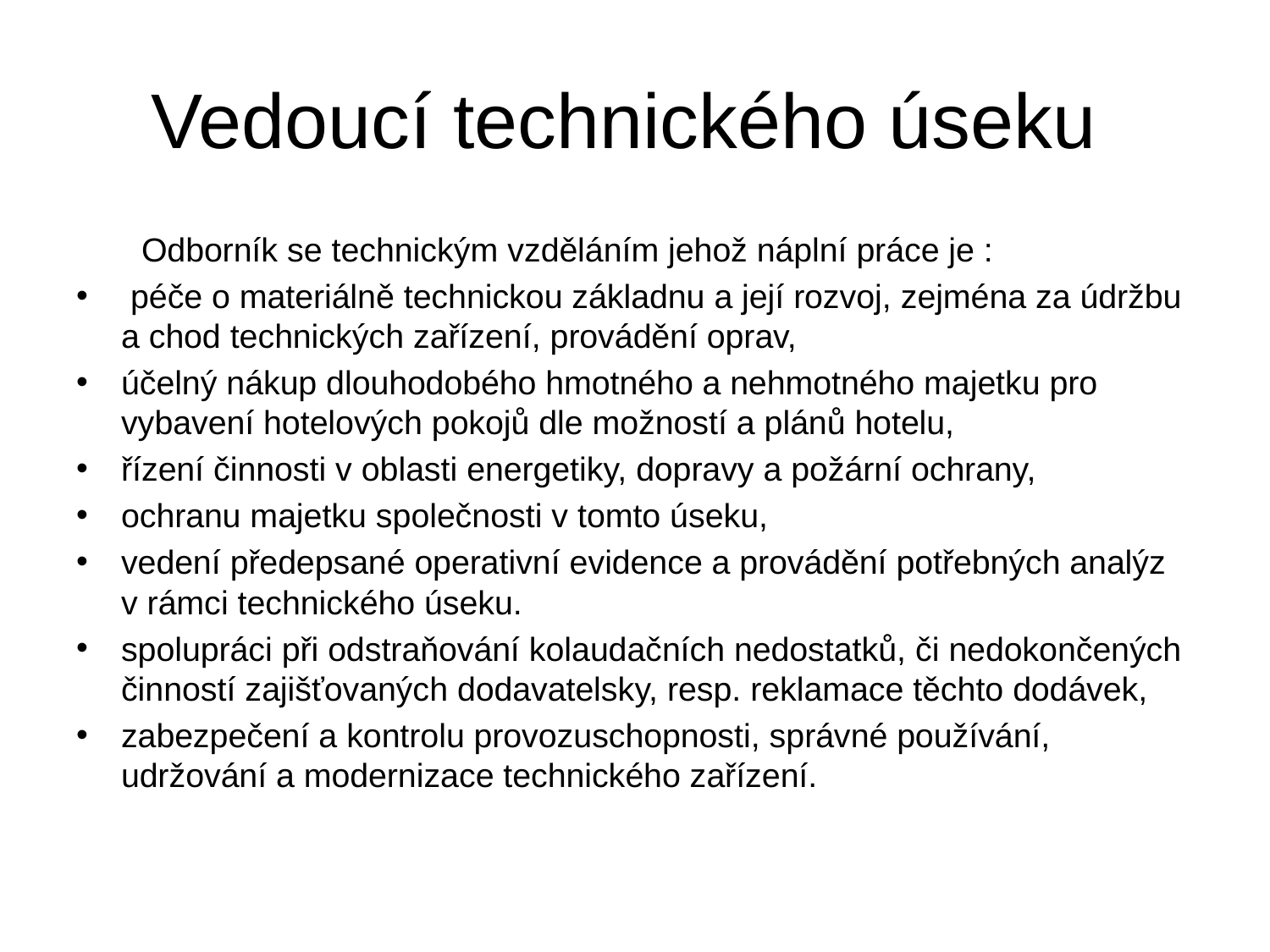

# Vedoucí technického úseku
       Odborník se technickým vzděláním jehož náplní práce je :
 péče o materiálně technickou základnu a její rozvoj, zejména za údržbu a chod technických zařízení, provádění oprav,
účelný nákup dlouhodobého hmotného a nehmotného majetku pro vybavení hotelových pokojů dle možností a plánů hotelu,
řízení činnosti v oblasti energetiky, dopravy a požární ochrany,
ochranu majetku společnosti v tomto úseku,
vedení předepsané operativní evidence a provádění potřebných analýz v rámci technického úseku.
spolupráci při odstraňování kolaudačních nedostatků, či nedokončených činností zajišťovaných dodavatelsky, resp. reklamace těchto dodávek,
zabezpečení a kontrolu provozuschopnosti, správné používání, udržování a modernizace technického zařízení.